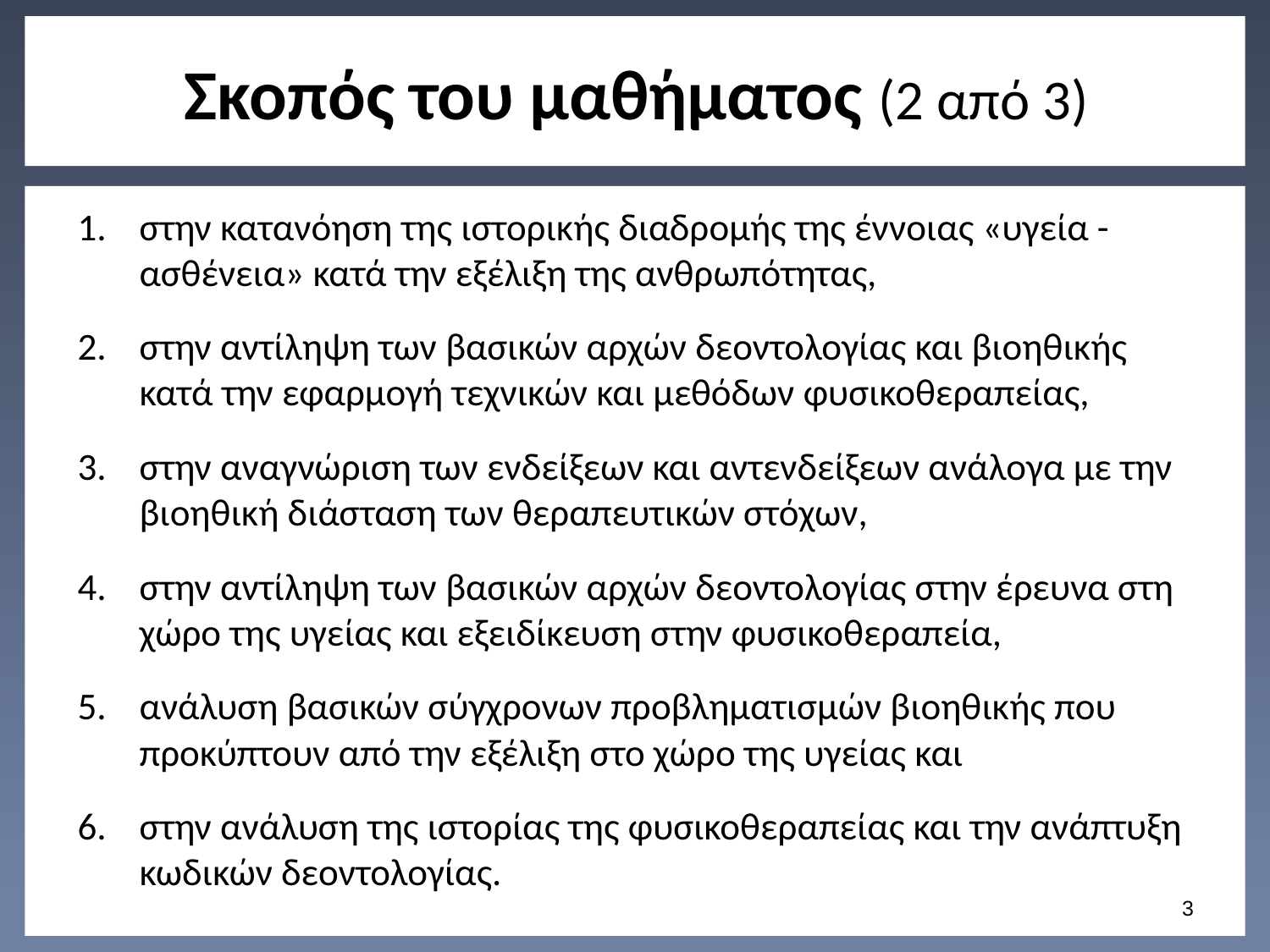

# Σκοπός του μαθήματος (2 από 3)
στην κατανόηση της ιστορικής διαδρομής της έννοιας «υγεία - ασθένεια» κατά την εξέλιξη της ανθρωπότητας,
στην αντίληψη των βασικών αρχών δεοντολογίας και βιοηθικής κατά την εφαρμογή τεχνικών και μεθόδων φυσικοθεραπείας,
στην αναγνώριση των ενδείξεων και αντενδείξεων ανάλογα με την βιοηθική διάσταση των θεραπευτικών στόχων,
στην αντίληψη των βασικών αρχών δεοντολογίας στην έρευνα στη χώρο της υγείας και εξειδίκευση στην φυσικοθεραπεία,
ανάλυση βασικών σύγχρονων προβληματισμών βιοηθικής που προκύπτουν από την εξέλιξη στο χώρο της υγείας και
στην ανάλυση της ιστορίας της φυσικοθεραπείας και την ανάπτυξη κωδικών δεοντολογίας.

3